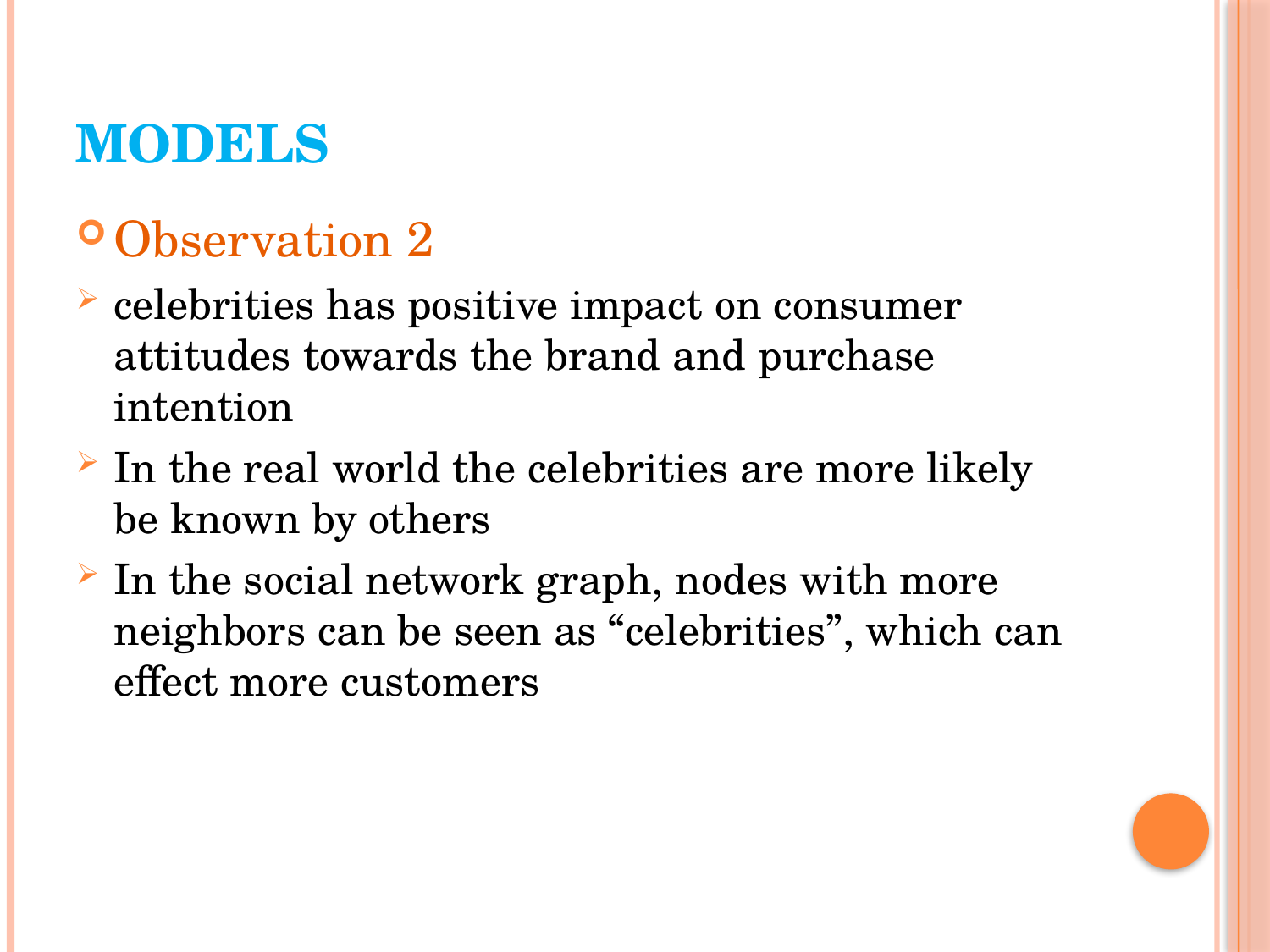

# Models
Observation 2
celebrities has positive impact on consumer attitudes towards the brand and purchase intention
In the real world the celebrities are more likely be known by others
In the social network graph, nodes with more neighbors can be seen as “celebrities”, which can effect more customers